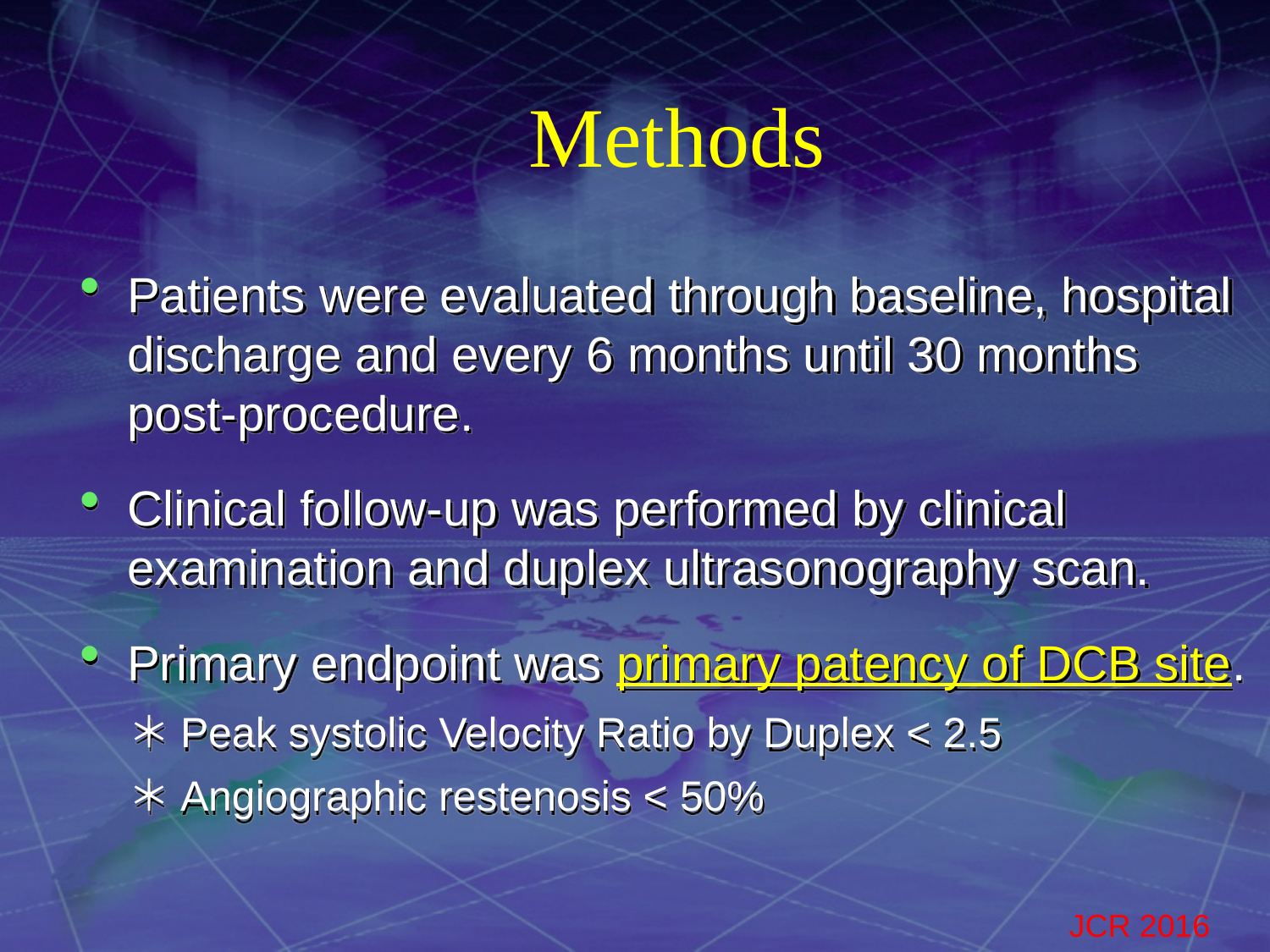

Methods
Patients were evaluated through baseline, hospital discharge and every 6 months until 30 months post-procedure.

Clinical follow-up was performed by clinical examination and duplex ultrasonography scan.

Primary endpoint was primary patency of DCB site.
    ＊Peak systolic Velocity Ratio by Duplex < 2.5
    ＊Angiographic restenosis < 50%